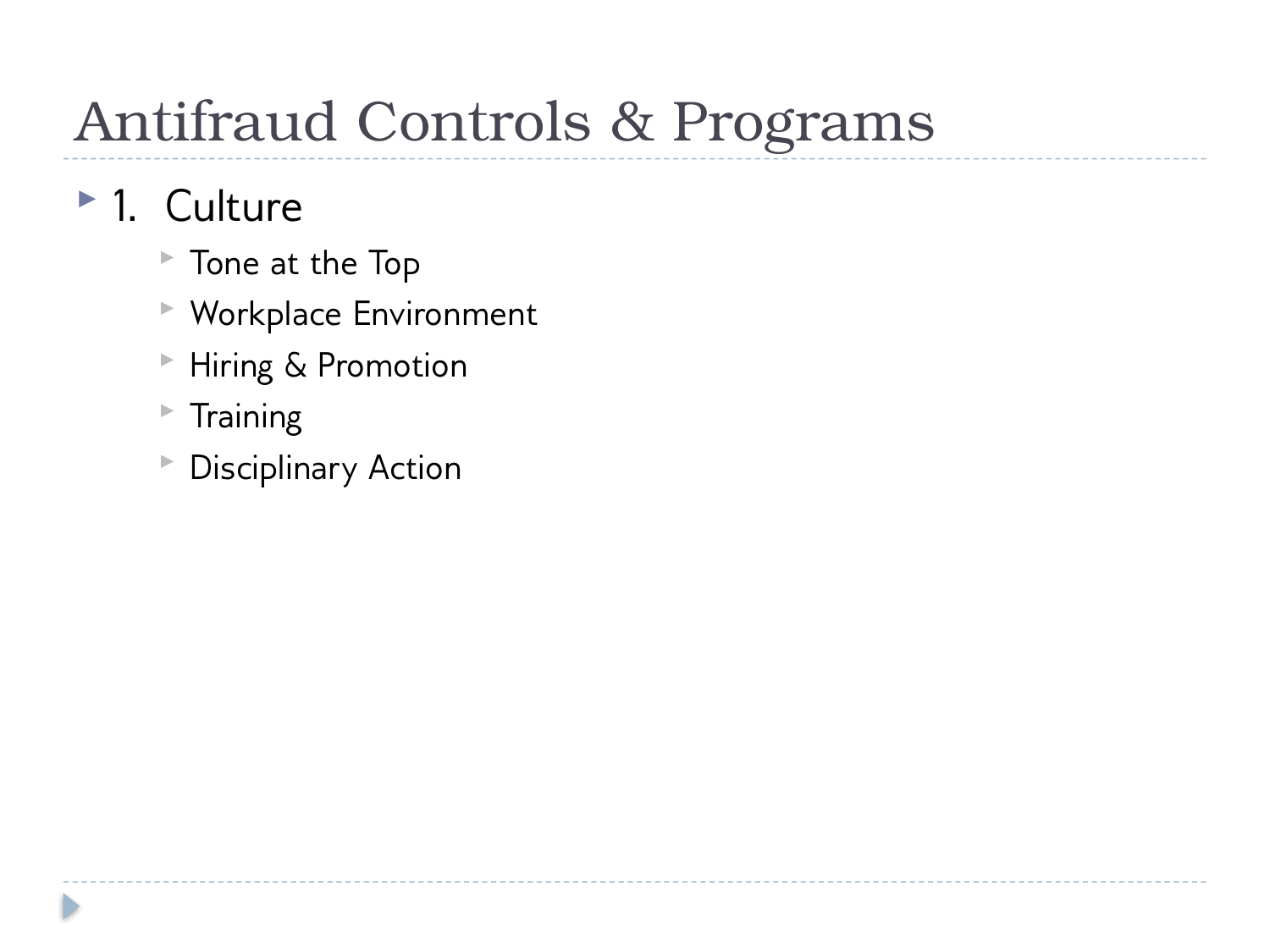

# Antifraud Controls & Programs
1.  Culture
Tone at the Top
Workplace Environment
Hiring & Promotion
Training
Disciplinary Action